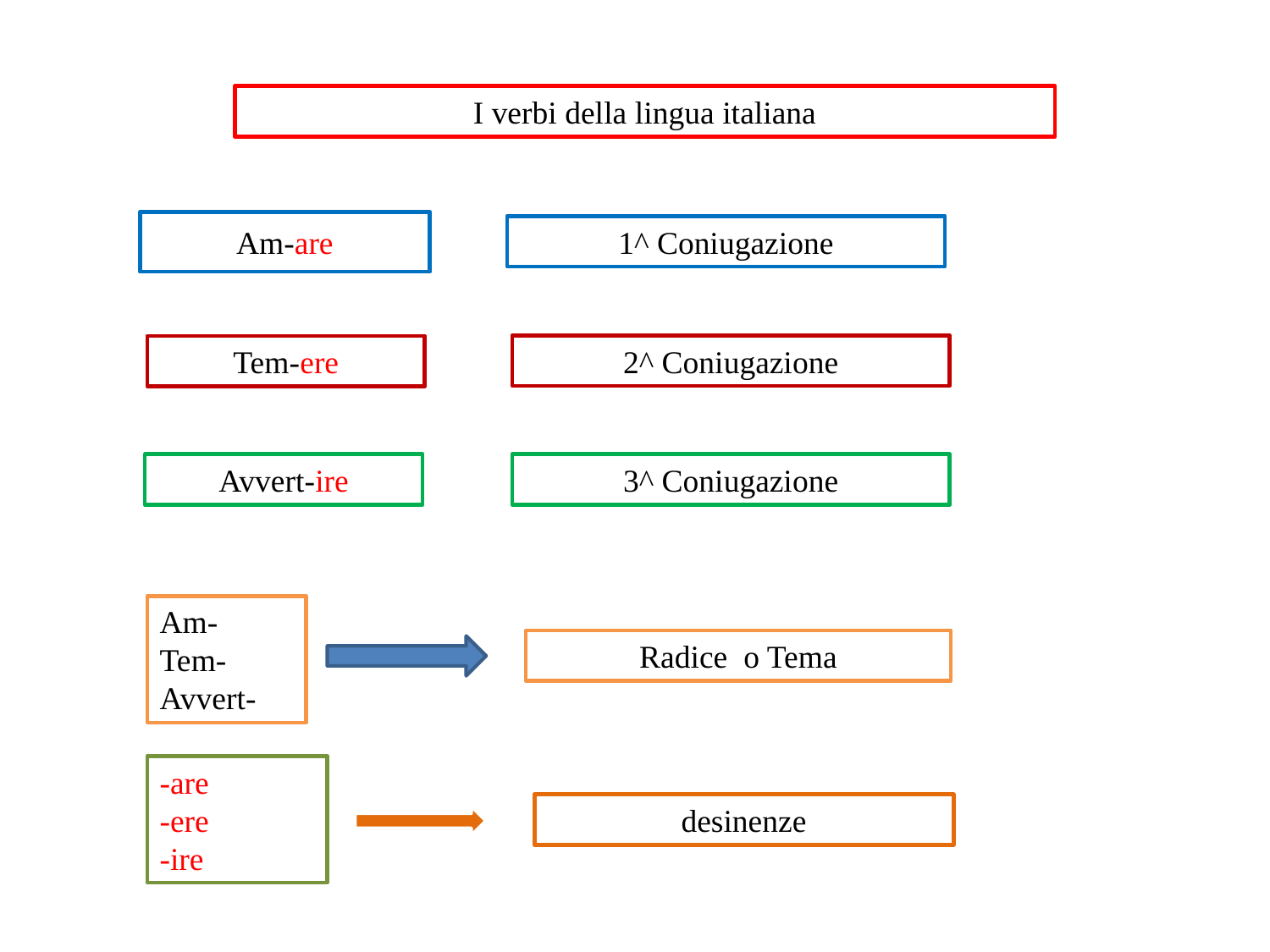

I verbi della lingua italiana
# Am-are

1^ Coniugazione

2^ Coniugazione
Tem-ere
Avvert-ire
3^ Coniugazione
Am-
Tem-
Avvert-
Radice  o Tema

-are
-ere
-ire
desinenze